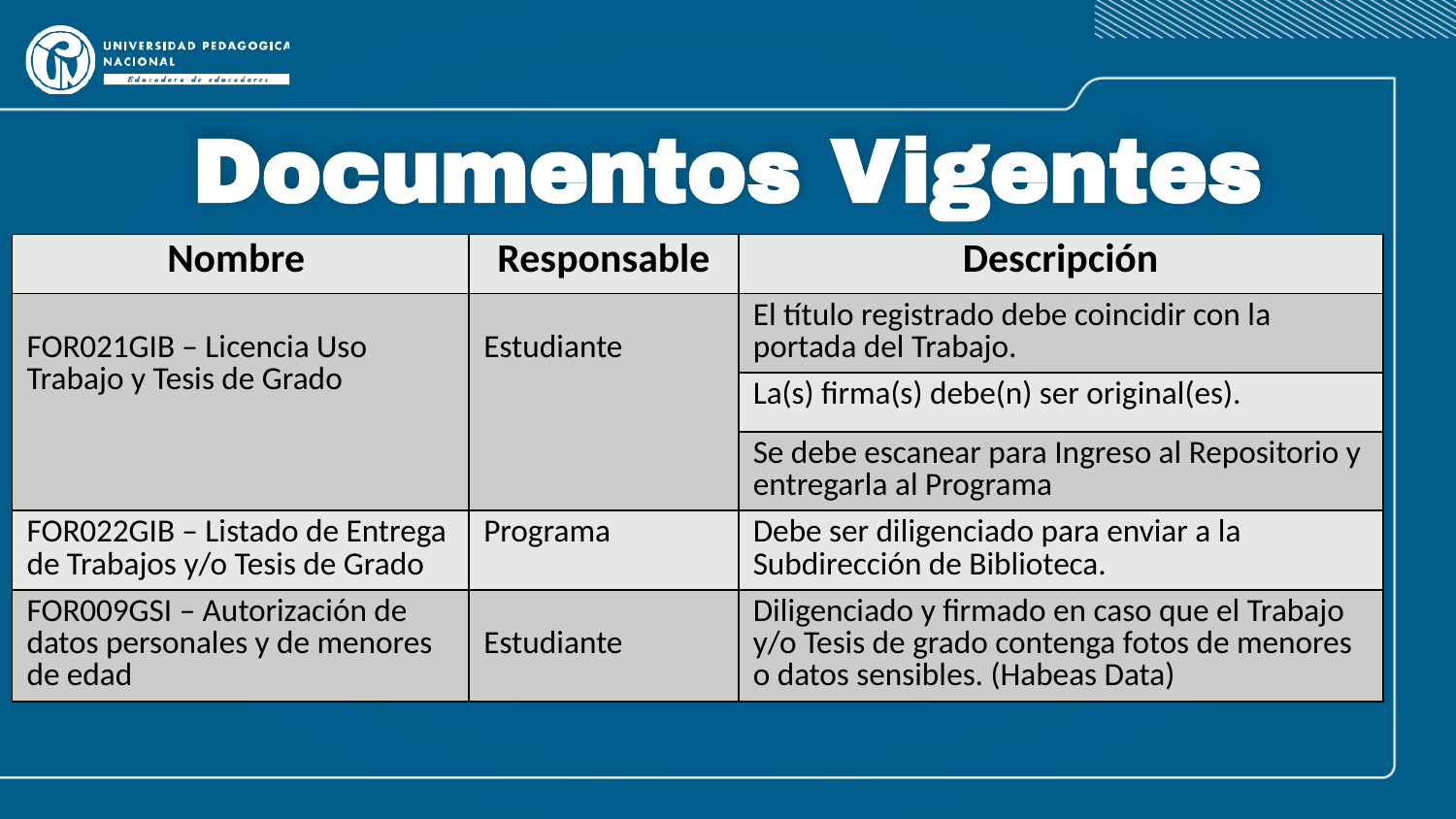

# Documentos Vigentes
| Nombre | Responsable | Descripción |
| --- | --- | --- |
| FOR021GIB – Licencia Uso Trabajo y Tesis de Grado | Estudiante | El título registrado debe coincidir con la portada del Trabajo. |
|  |  | La(s) firma(s) debe(n) ser original(es). |
|  |  | Se debe escanear para Ingreso al Repositorio y entregarla al Programa |
| FOR022GIB – Listado de Entrega de Trabajos y/o Tesis de Grado | Programa | Debe ser diligenciado para enviar a la Subdirección de Biblioteca. |
| FOR009GSI – Autorización de datos personales y de menores de edad | Estudiante | Diligenciado y firmado en caso que el Trabajo y/o Tesis de grado contenga fotos de menores o datos sensibles. (Habeas Data) |